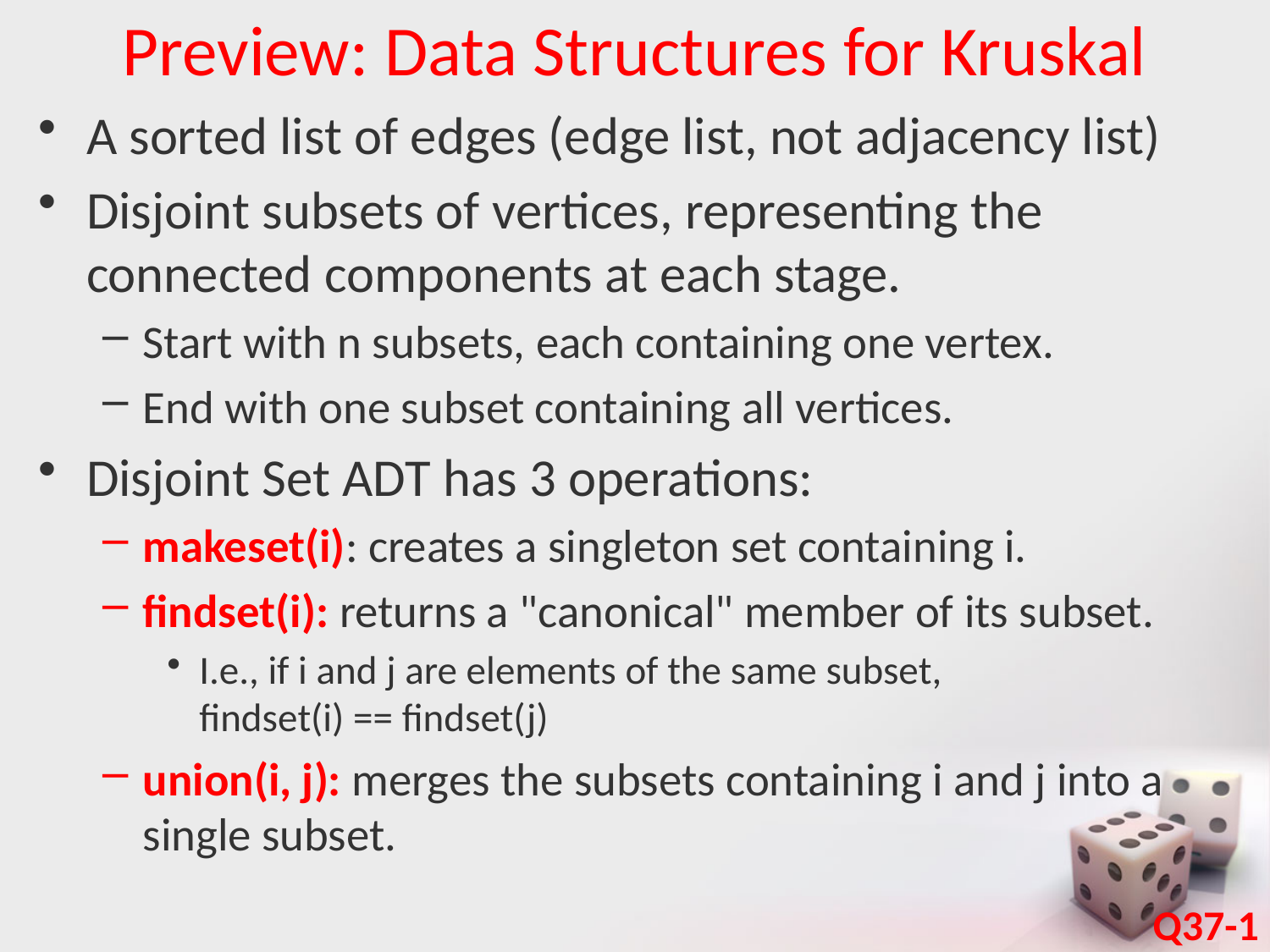

# Preview: Data Structures for Kruskal
A sorted list of edges (edge list, not adjacency list)
Disjoint subsets of vertices, representing the connected components at each stage.
Start with n subsets, each containing one vertex.
End with one subset containing all vertices.
Disjoint Set ADT has 3 operations:
makeset(i): creates a singleton set containing i.
findset(i): returns a "canonical" member of its subset.
I.e., if i and j are elements of the same subset,
findset(i) == findset(j)
union(i, j): merges the subsets containing i and j into a single subset.

Q37-1